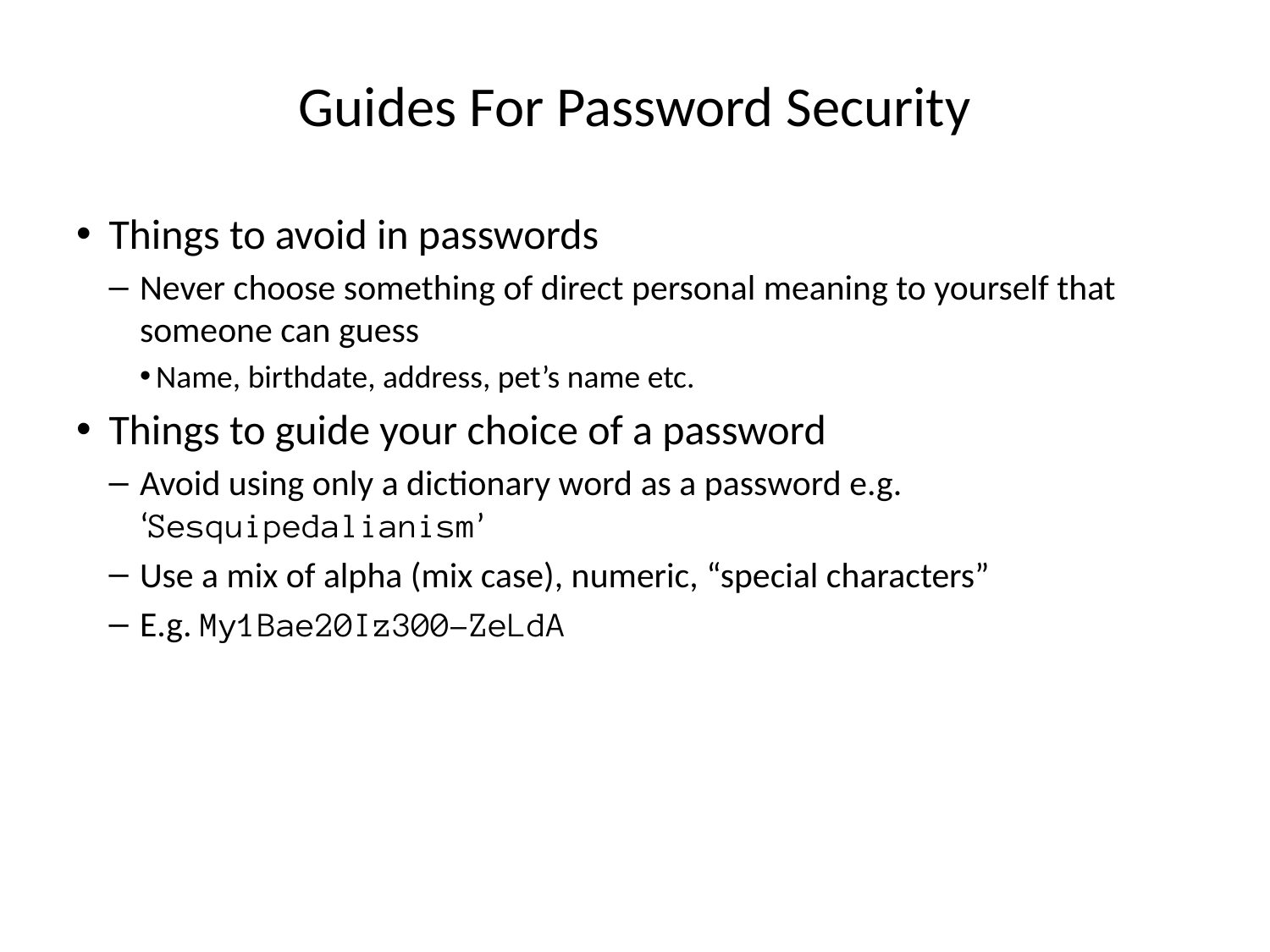

# Guides For Password Security
Things to avoid in passwords
Never choose something of direct personal meaning to yourself that someone can guess
Name, birthdate, address, pet’s name etc.
Things to guide your choice of a password
Avoid using only a dictionary word as a password e.g. ‘Sesquipedalianism’
Use a mix of alpha (mix case), numeric, “special characters”
E.g. My1Bae20Iz300-ZeLdA